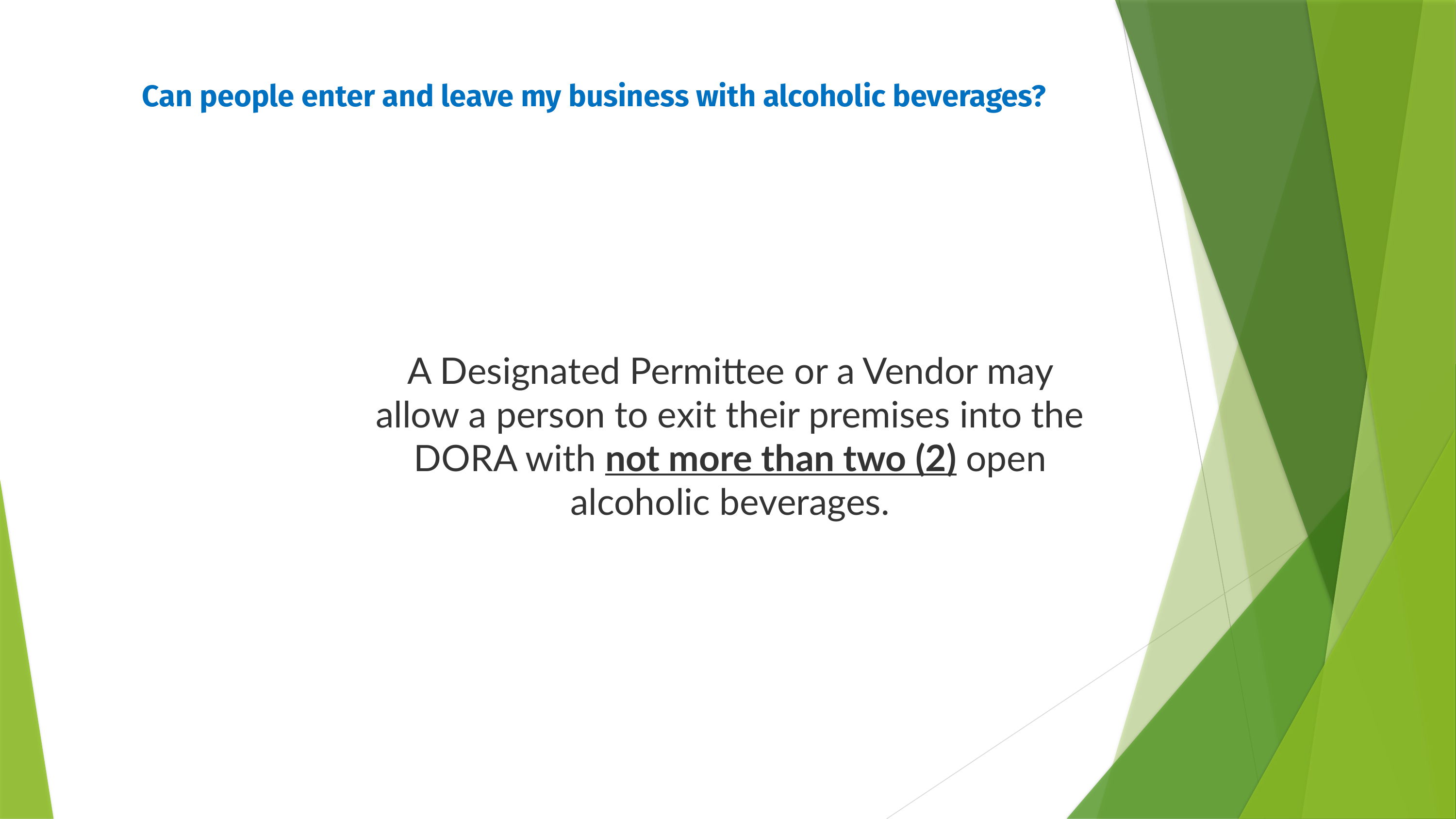

# Can people enter and leave my business with alcoholic beverages?
A Designated Permittee or a Vendor may allow a person to exit their premises into the DORA with not more than two (2) open alcoholic beverages.